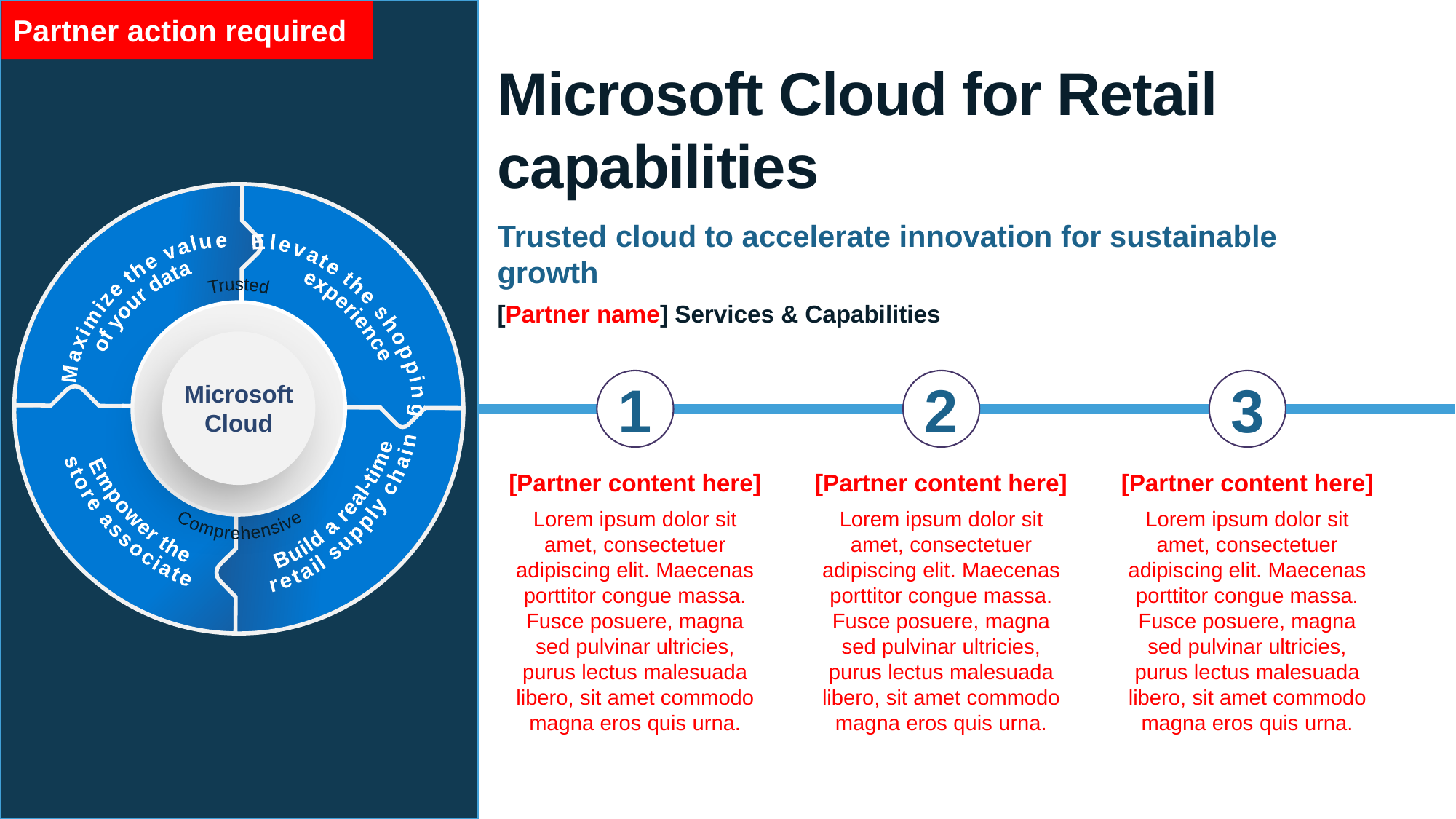

Partner action required
Partner instructions:
Add your organization’s services and capabilities to the placeholders in red text. Delete this slide if not needed.

After filling in information, make font back or teal
# Microsoft Cloud for Retail capabilities

Maximize the value
of your data
Trusted
Elevate the shopping
experience

Microsoft
Cloud

Empower the
store associate

Build a real-time
retail supply chain
Comprehensive
Trusted cloud to accelerate innovation for sustainable growth
[Partner name] Services & Capabilities
1
2
3

[Partner content here]
Lorem ipsum dolor sit amet, consectetuer adipiscing elit. Maecenas porttitor congue massa. Fusce posuere, magna sed pulvinar ultricies, purus lectus malesuada libero, sit amet commodo magna eros quis urna.
[Partner content here]
Lorem ipsum dolor sit amet, consectetuer adipiscing elit. Maecenas porttitor congue massa. Fusce posuere, magna sed pulvinar ultricies, purus lectus malesuada libero, sit amet commodo magna eros quis urna.
[Partner content here]
Lorem ipsum dolor sit amet, consectetuer adipiscing elit. Maecenas porttitor congue massa. Fusce posuere, magna sed pulvinar ultricies, purus lectus malesuada libero, sit amet commodo magna eros quis urna.